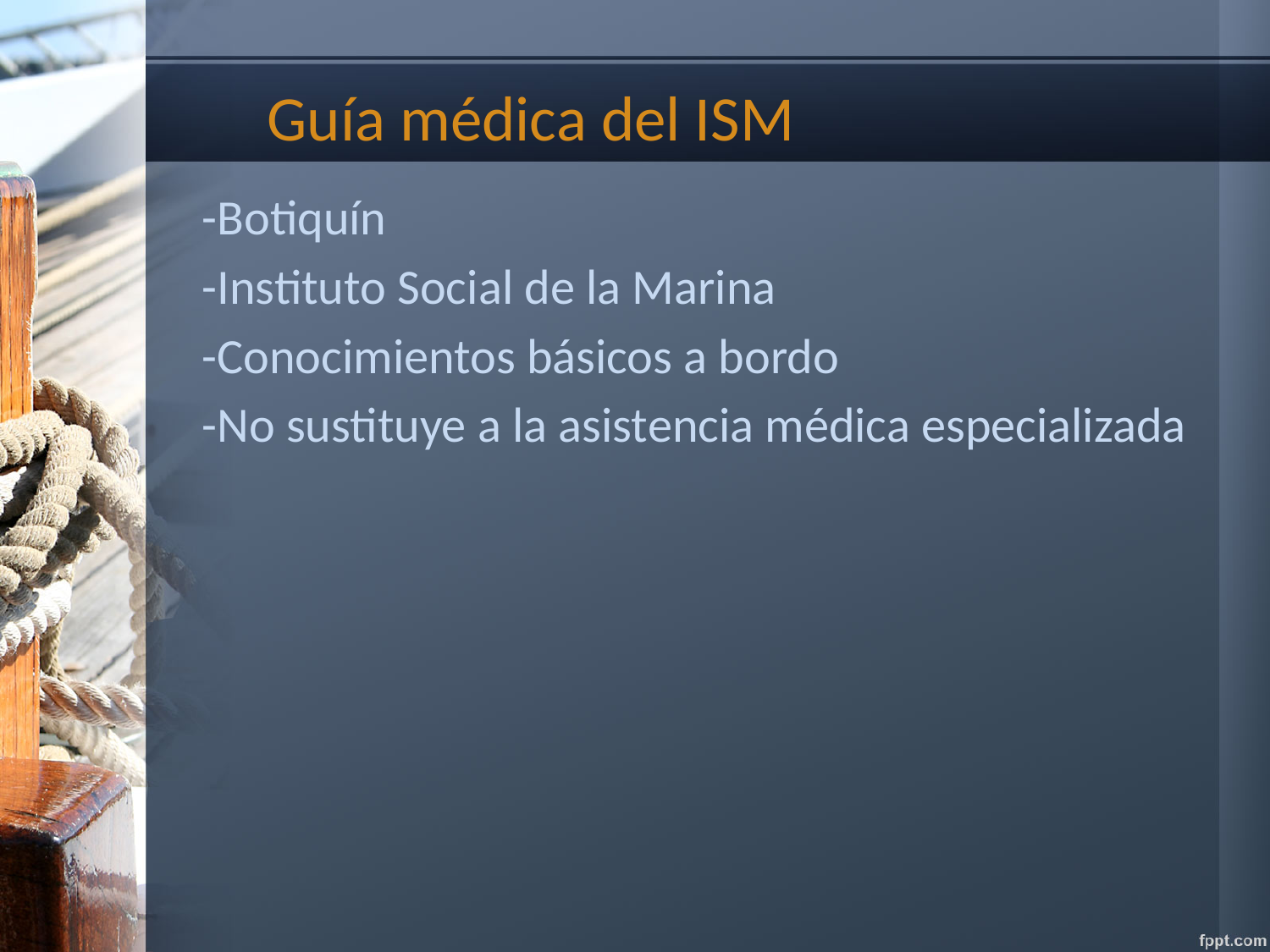

# Guía médica del ISM
-Botiquín
-Instituto Social de la Marina
-Conocimientos básicos a bordo
-No sustituye a la asistencia médica especializada